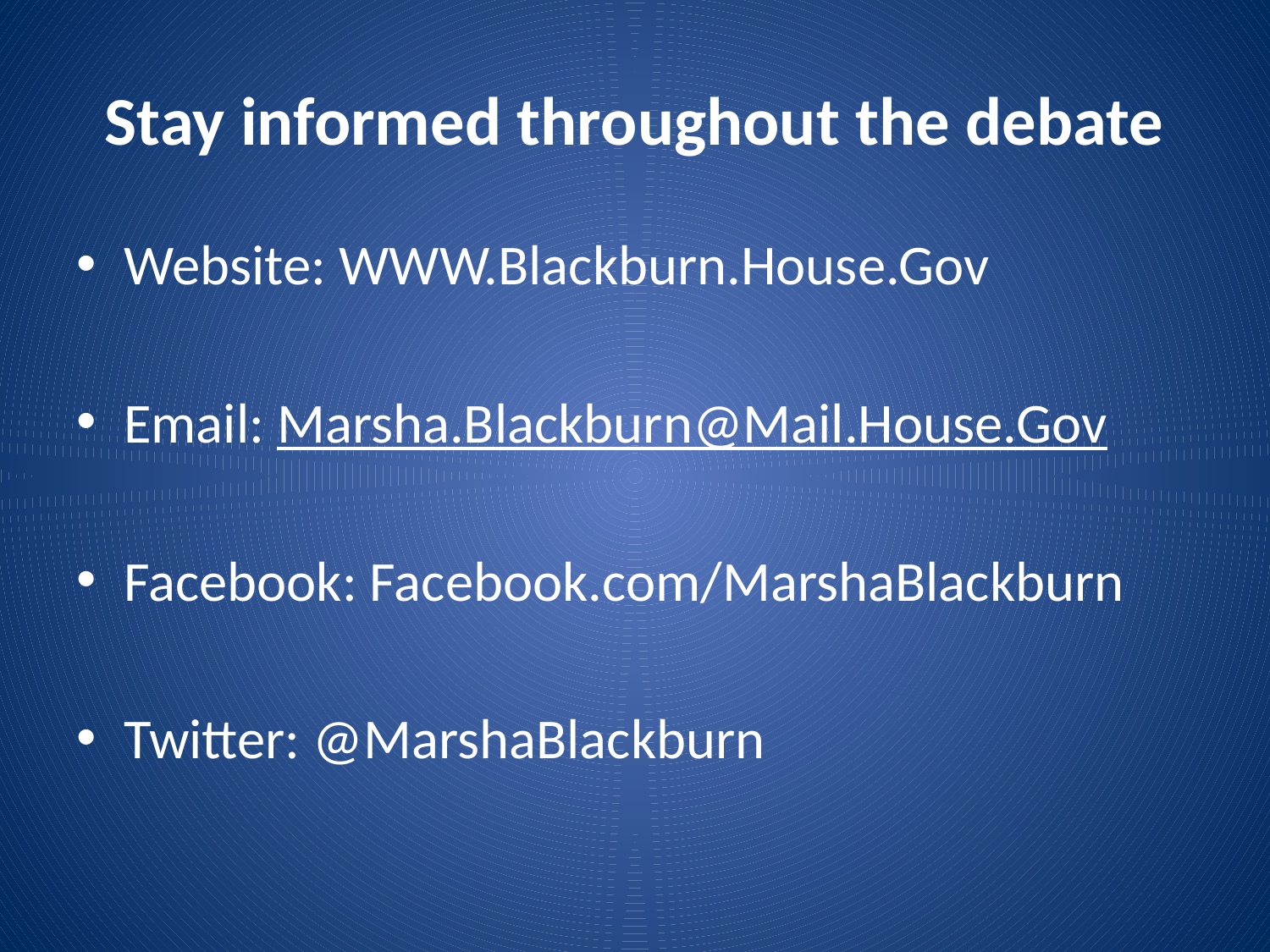

# Stay informed throughout the debate
Website: WWW.Blackburn.House.Gov

Email: Marsha.Blackburn@Mail.House.Gov

Facebook: Facebook.com/MarshaBlackburn

Twitter: @MarshaBlackburn